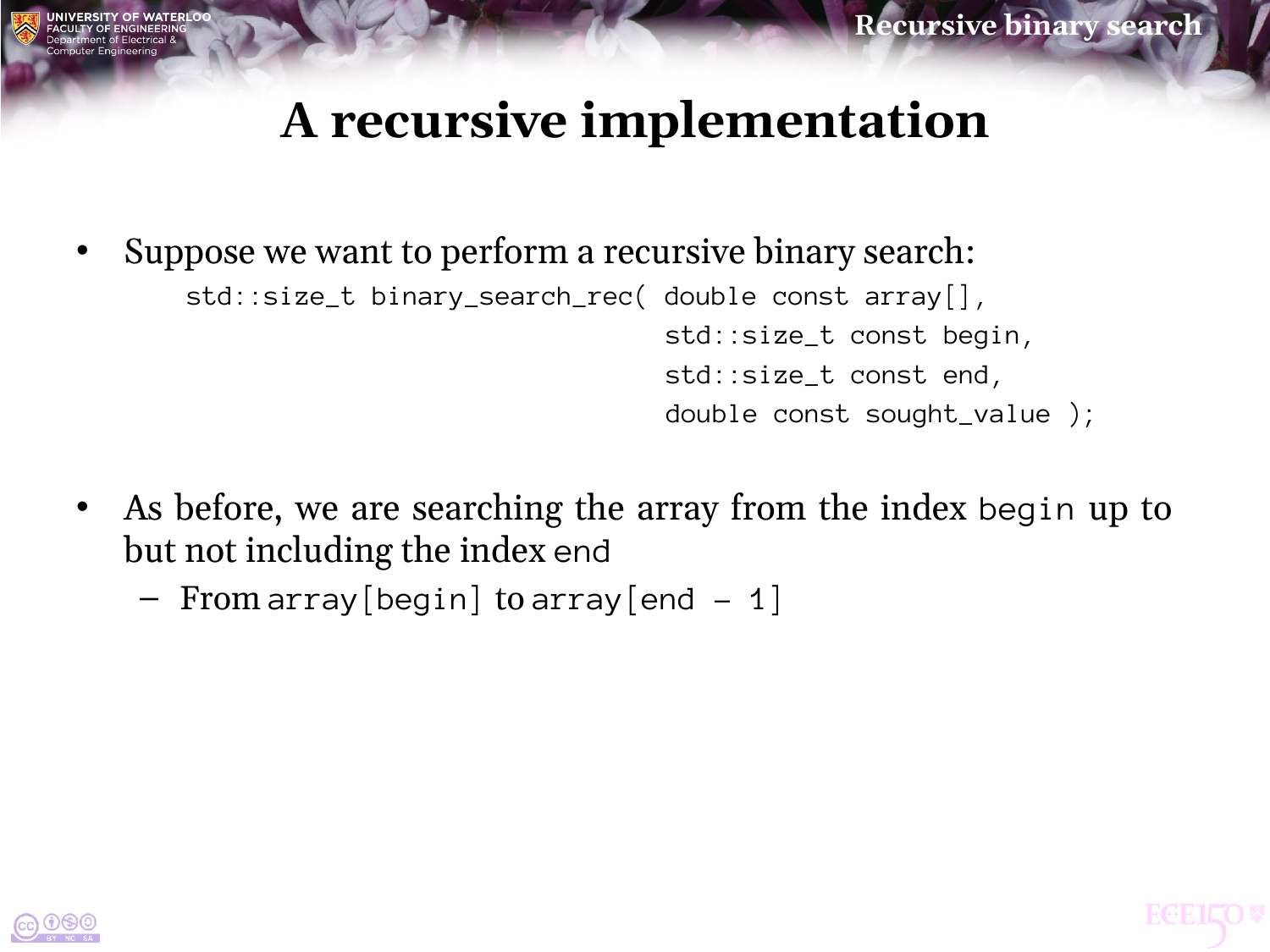

# A recursive implementation
Suppose we want to perform a recursive binary search:
std::size_t binary_search_rec( double const array[],
                               std::size_t const begin,
                               std::size_t const end,
                               double const sought_value );

As before, we are searching the array from the index begin up to but not including the index end
From array[begin] to array[end - 1]